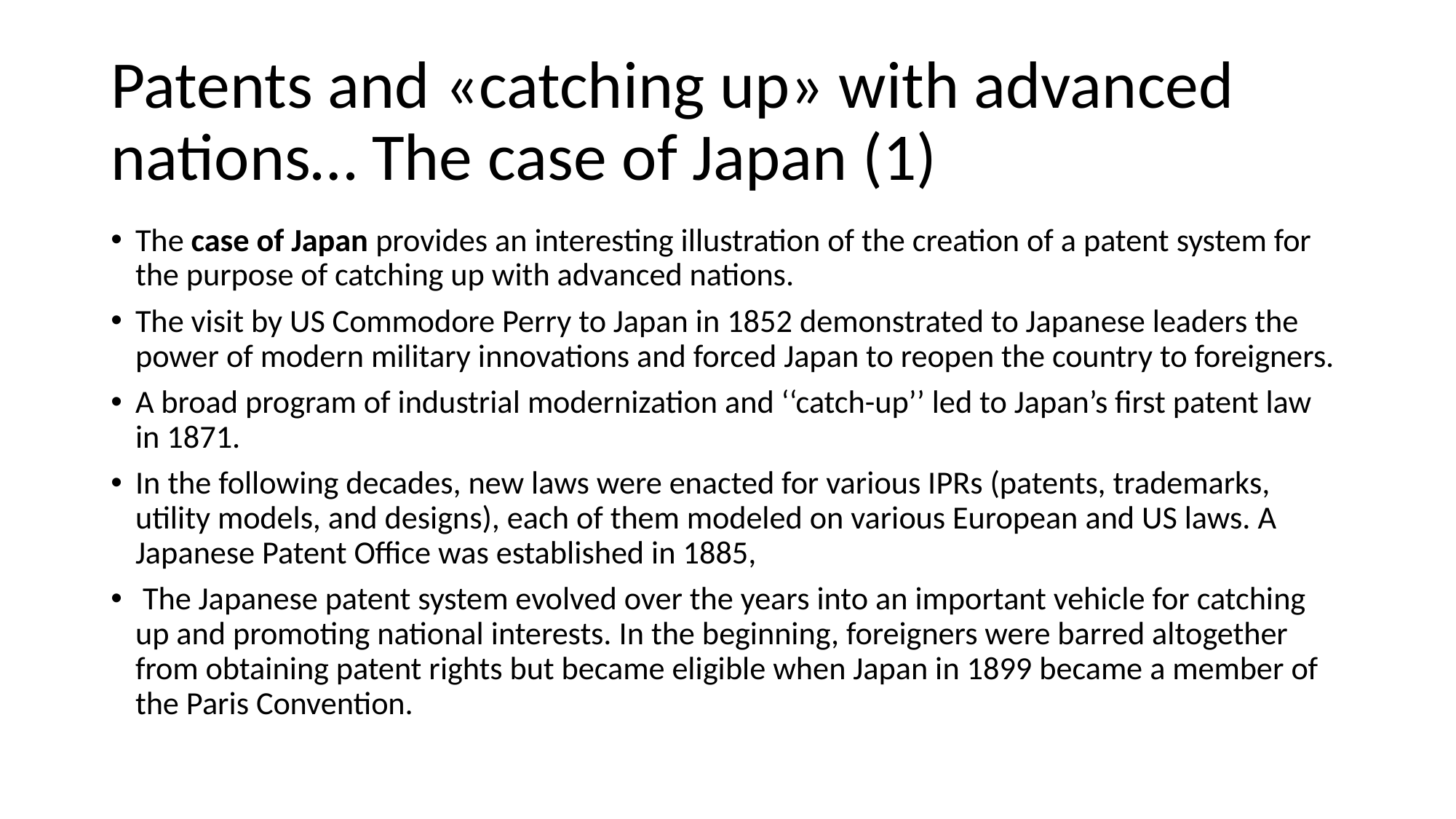

# Patents and «catching up» with advanced nations… The case of Japan (1)
The case of Japan provides an interesting illustration of the creation of a patent system for the purpose of catching up with advanced nations.
The visit by US Commodore Perry to Japan in 1852 demonstrated to Japanese leaders the power of modern military innovations and forced Japan to reopen the country to foreigners.
A broad program of industrial modernization and ‘‘catch-up’’ led to Japan’s first patent law in 1871.
In the following decades, new laws were enacted for various IPRs (patents, trademarks, utility models, and designs), each of them modeled on various European and US laws. A Japanese Patent Office was established in 1885,
 The Japanese patent system evolved over the years into an important vehicle for catching up and promoting national interests. In the beginning, foreigners were barred altogether from obtaining patent rights but became eligible when Japan in 1899 became a member of the Paris Convention.